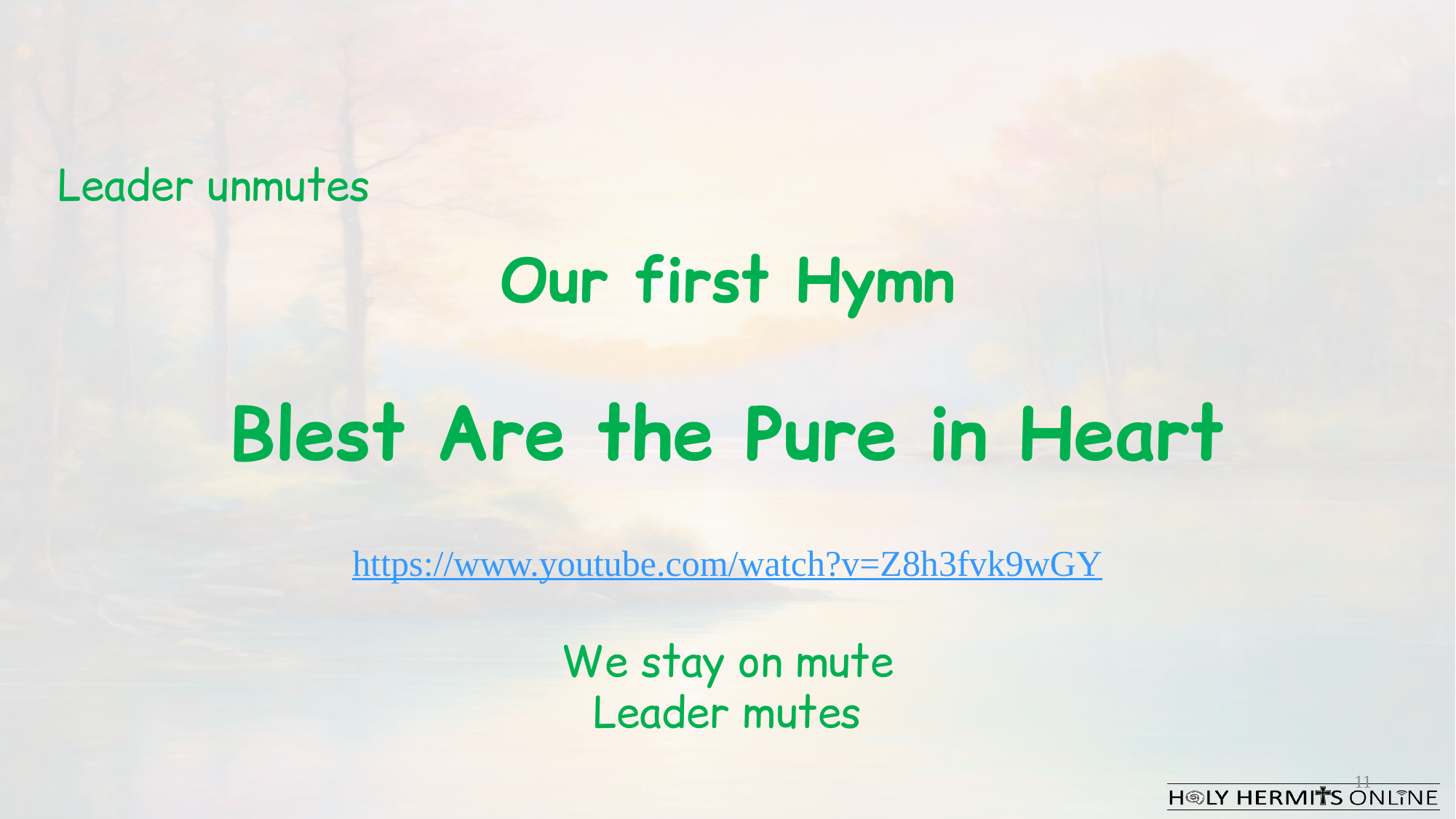

Leader unmutes

Our first Hymn

Blest Are the Pure in Heart

https://www.youtube.com/watch?v=Z8h3fvk9wGY

We stay on mute
Leader mutes
11